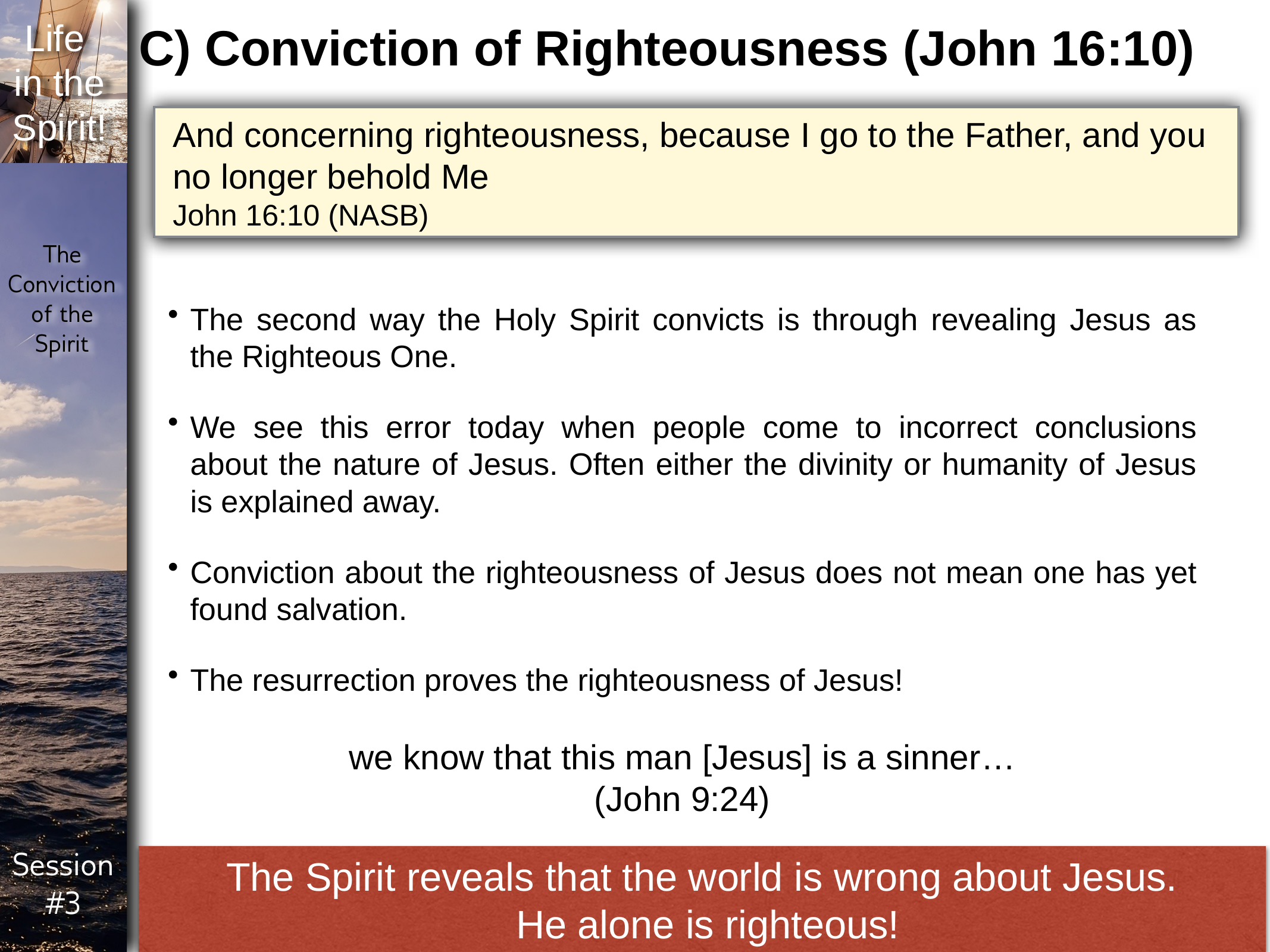

C) Conviction of Righteousness (John 16:10)

And concerning righteousness, because I go to the Father, and you no longer behold Me
John 16:10 (NASB)
The second way the Holy Spirit convicts is through revealing Jesus as the Righteous One.
We see this error today when people come to incorrect conclusions about the nature of Jesus. Often either the divinity or humanity of Jesus is explained away.
Conviction about the righteousness of Jesus does not mean one has yet found salvation.
The resurrection proves the righteousness of Jesus!
we know that this man [Jesus] is a sinner…
(John 9:24)
The Spirit reveals that the world is wrong about Jesus.
 He alone is righteous!